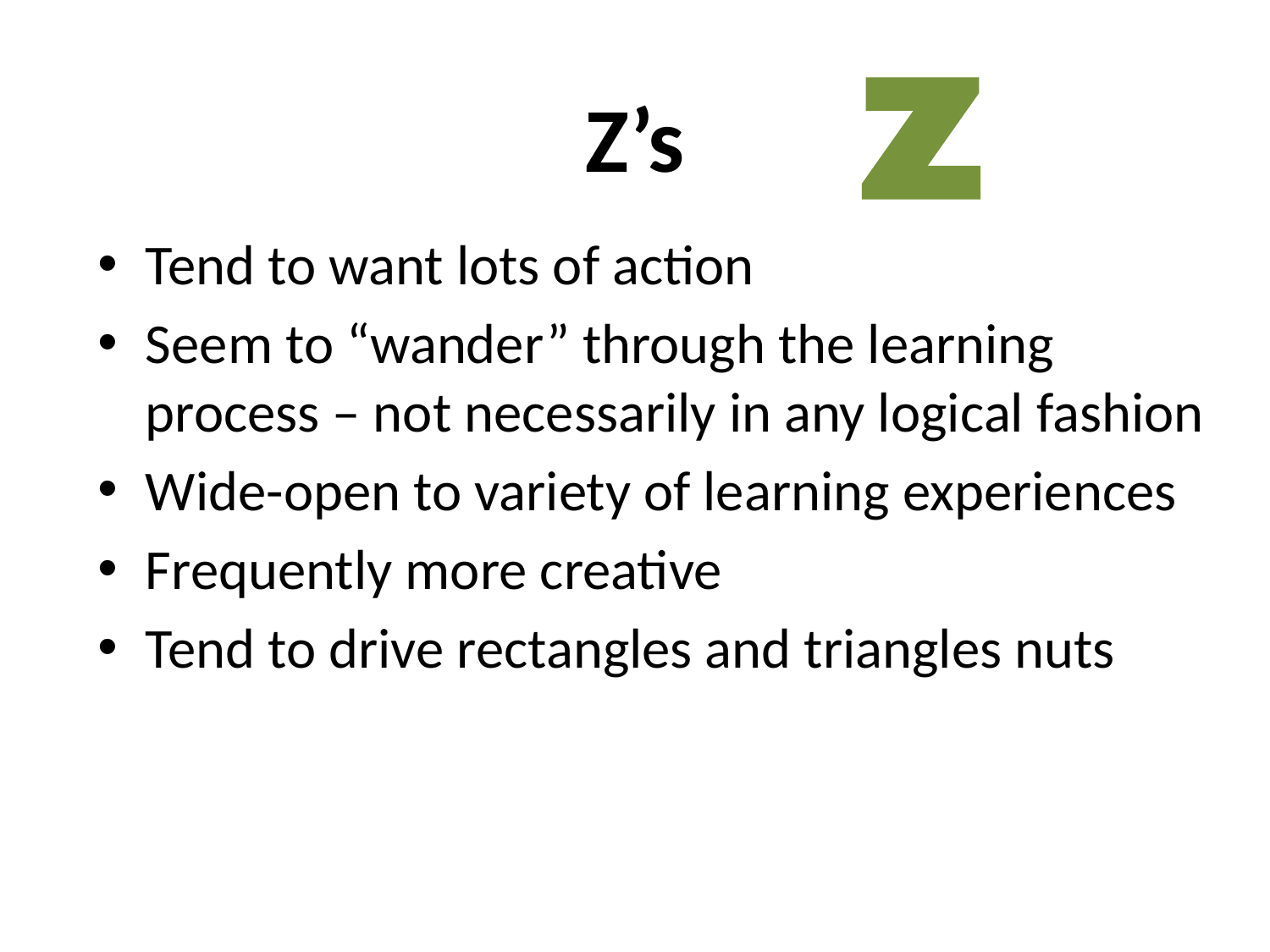

Z
# Z’s
Tend to want lots of action
Seem to “wander” through the learning process – not necessarily in any logical fashion
Wide-open to variety of learning experiences
Frequently more creative
Tend to drive rectangles and triangles nuts